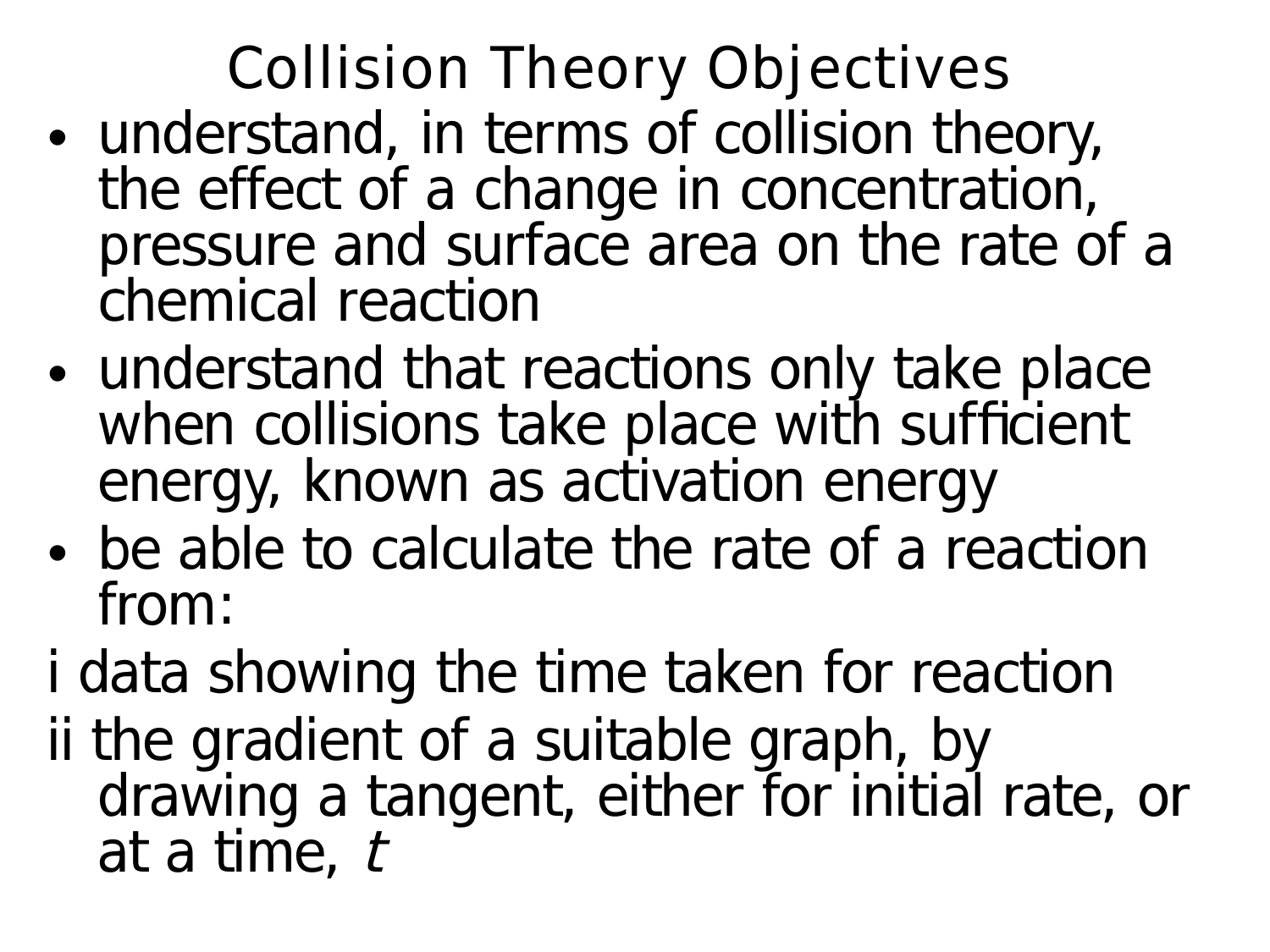

Collision Theory Objectives
understand, in terms of collision theory, the effect of a change in concentration, pressure and surface area on the rate of a chemical reaction
understand that reactions only take place when collisions take place with sufficient energy, known as activation energy
be able to calculate the rate of a reaction from:
i data showing the time taken for reaction
ii the gradient of a suitable graph, by drawing a tangent, either for initial rate, or at a time, t